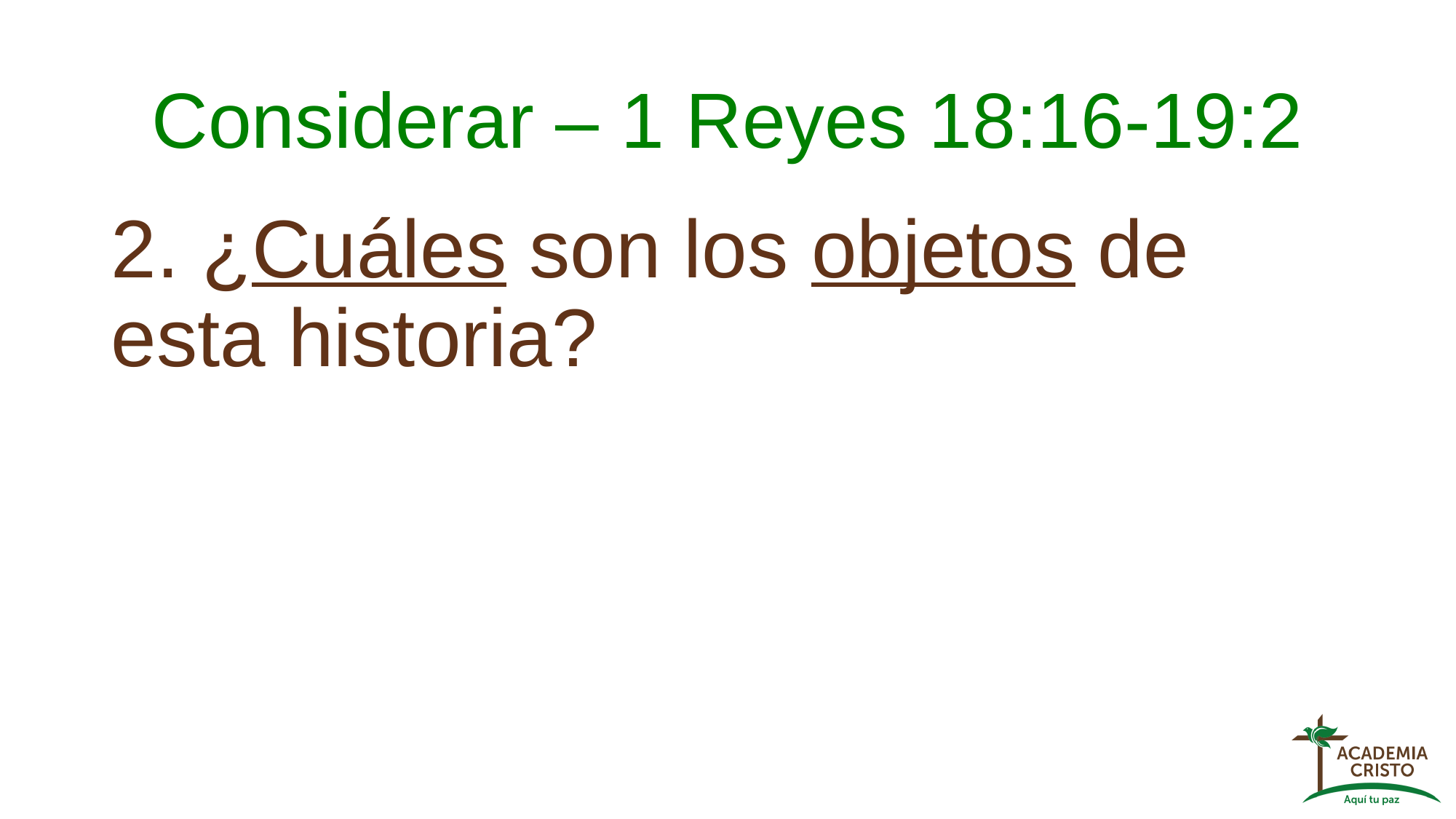

# Considerar – 1 Reyes 18:16-19:2
2. ¿Cuáles son los objetos de esta historia?